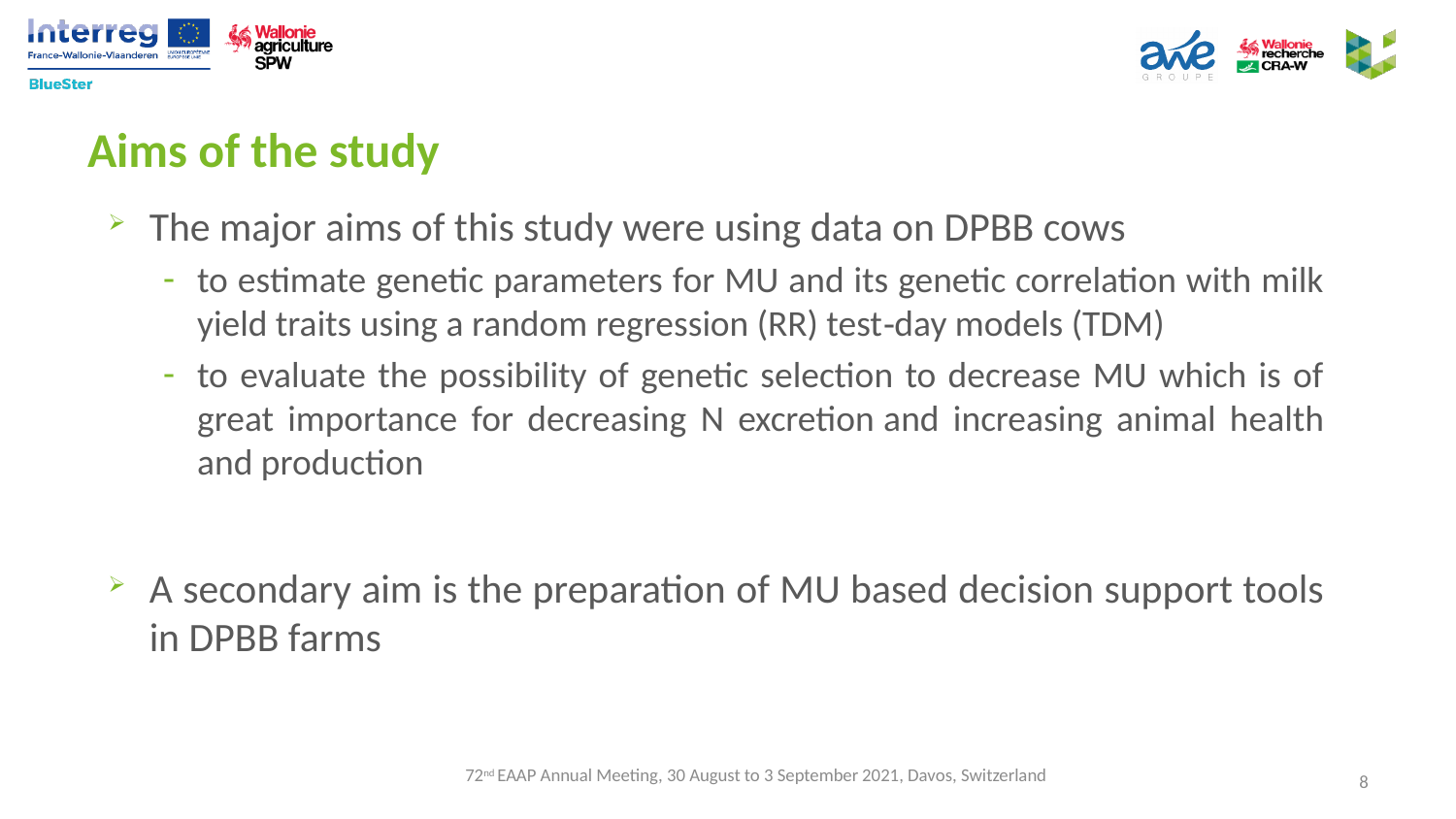

# Aims of the study
The major aims of this study were using data on DPBB cows
to estimate genetic parameters for MU and its genetic correlation with milk yield traits using a random regression (RR) test‐day models (TDM)
to evaluate the possibility of genetic selection to decrease MU which is of great importance for decreasing N excretion and increasing animal health and production

A secondary aim is the preparation of MU based decision support tools in DPBB farms

72nd EAAP Annual Meeting, 30 August to 3 September 2021, Davos, Switzerland
8